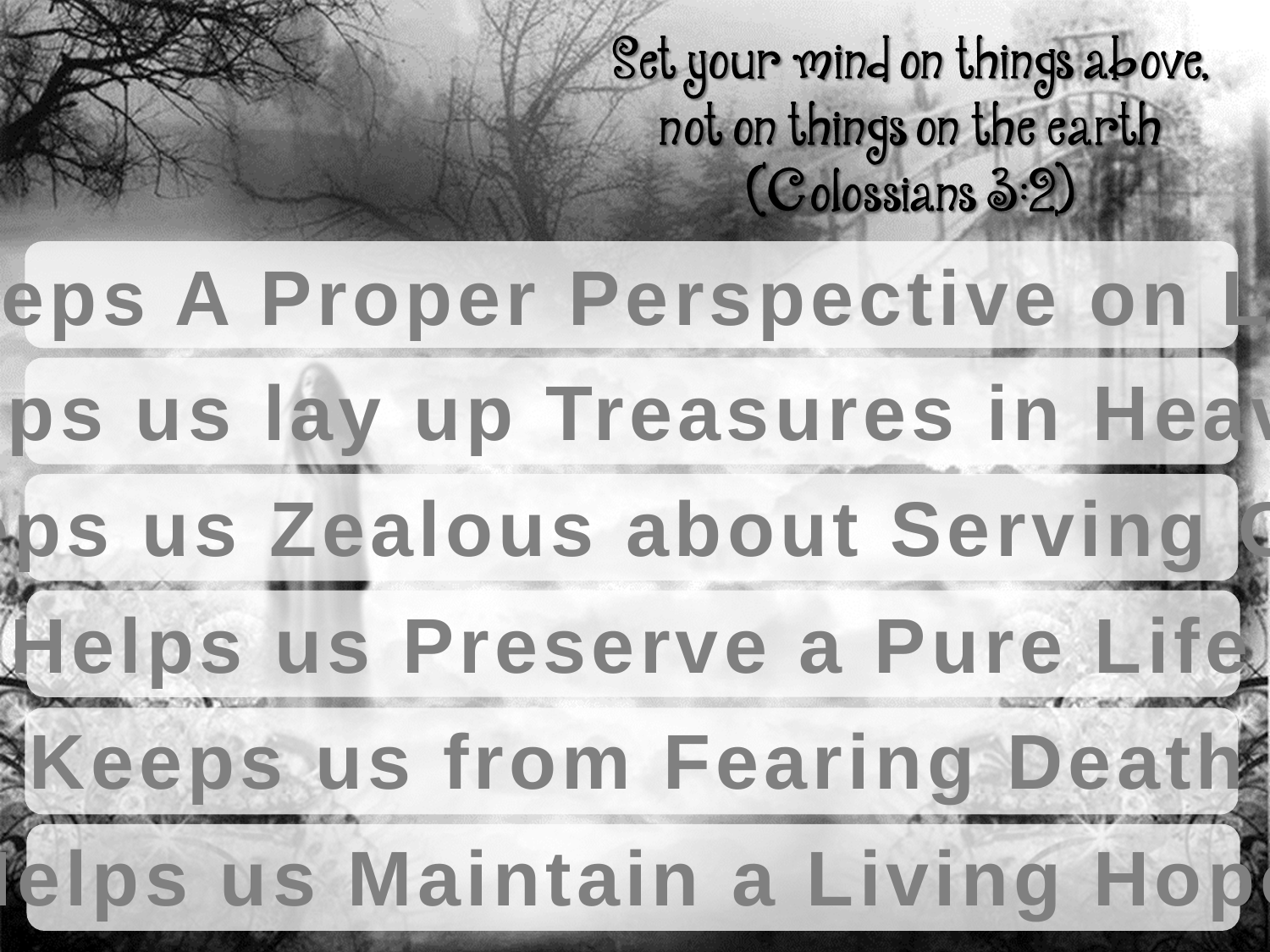

Keeps A Proper Perspective on Life
Helps us lay up Treasures in Heaven

Keeps us Zealous about Serving God

Helps us Preserve a Pure Life

Keeps us from Fearing Death

Helps us Maintain a Living Hope